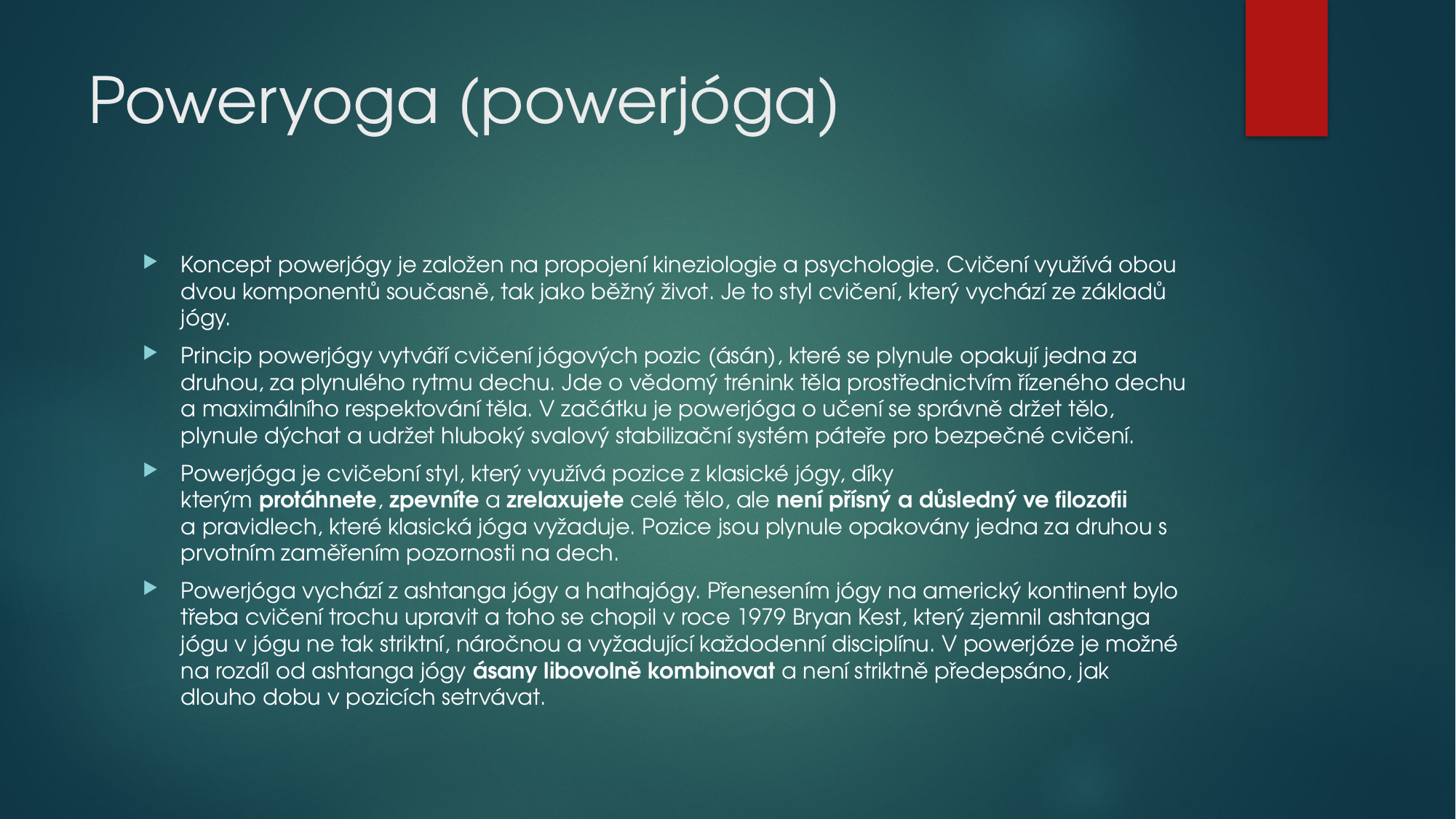

# Poweryoga (powerjóga)
Koncept powerjógy je založen na propojení kineziologie a psychologie. Cvičení využívá obou dvou komponentů současně, tak jako běžný život. Je to styl cvičení, který vychází ze základů jógy.
Princip powerjógy vytváří cvičení jógových pozic (ásán), které se plynule opakují jedna za druhou, za plynulého rytmu dechu. Jde o vědomý trénink těla prostřednictvím řízeného dechu a maximálního respektování těla. V začátku je powerjóga o učení se správně držet tělo, plynule dýchat a udržet hluboký svalový stabilizační systém páteře pro bezpečné cvičení.
Powerjóga je cvičební styl, který využívá pozice z klasické jógy, díky kterým protáhnete, zpevníte a zrelaxujete celé tělo, ale není přísný a důsledný ve filozofii a pravidlech, které klasická jóga vyžaduje. Pozice jsou plynule opakovány jedna za druhou s prvotním zaměřením pozornosti na dech.
Powerjóga vychází z ashtanga jógy a hathajógy. Přenesením jógy na americký kontinent bylo třeba cvičení trochu upravit a toho se chopil v roce 1979 Bryan Kest, který zjemnil ashtanga jógu v jógu ne tak striktní, náročnou a vyžadující každodenní disciplínu. V powerjóze je možné na rozdíl od ashtanga jógy ásany libovolně kombinovat a není striktně předepsáno, jak dlouho dobu v pozicích setrvávat.